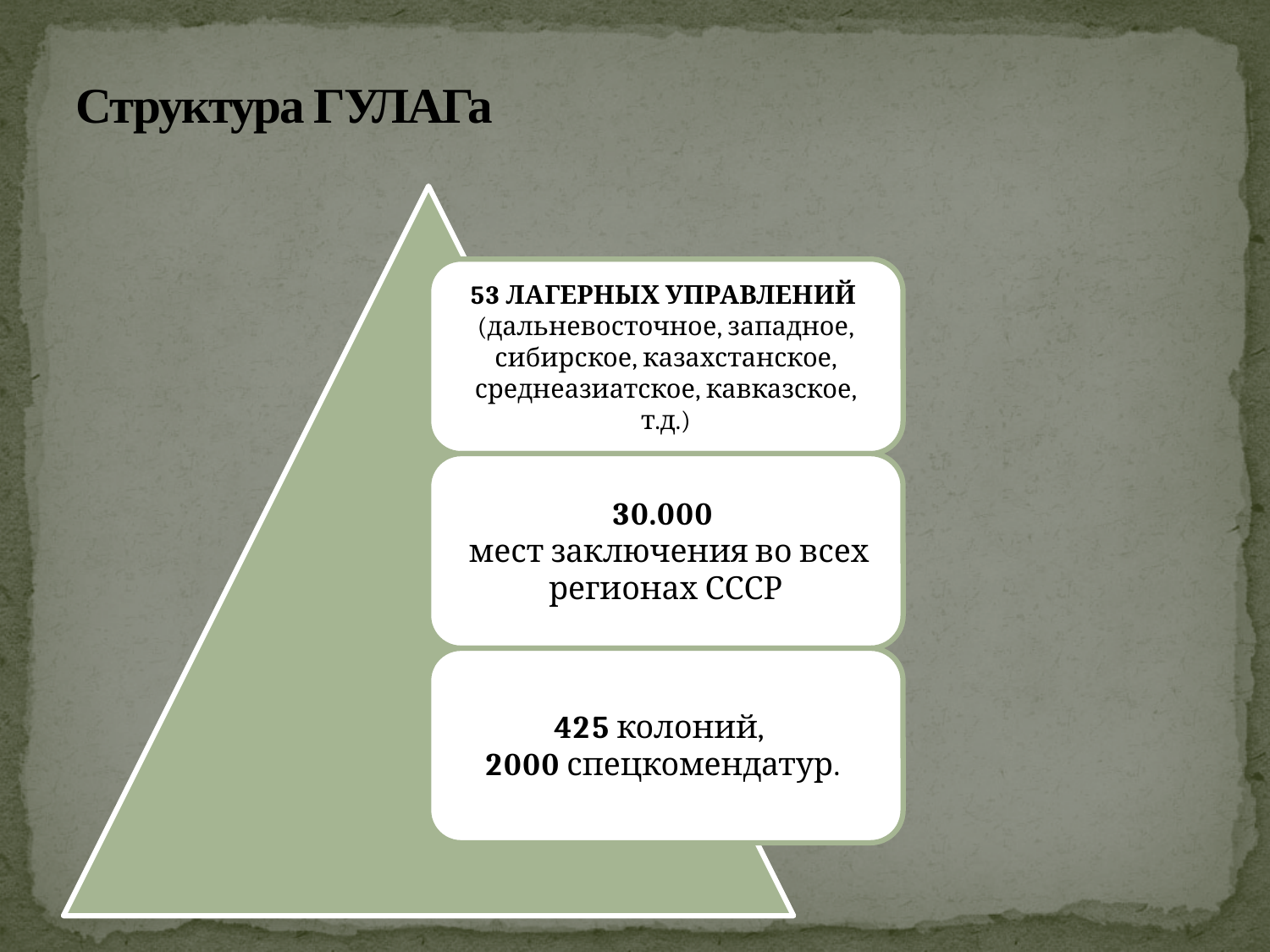

# Структура ГУЛАГа
53 ЛАГЕРНЫХ УПРАВЛЕНИЙ
(дальневосточное, западное, сибирское, казахстанское, среднеазиатское, кавказское, т.д.)
30.000
 мест заключения во всех регионах СССР
425 колоний,
2000 спецкомендатур.